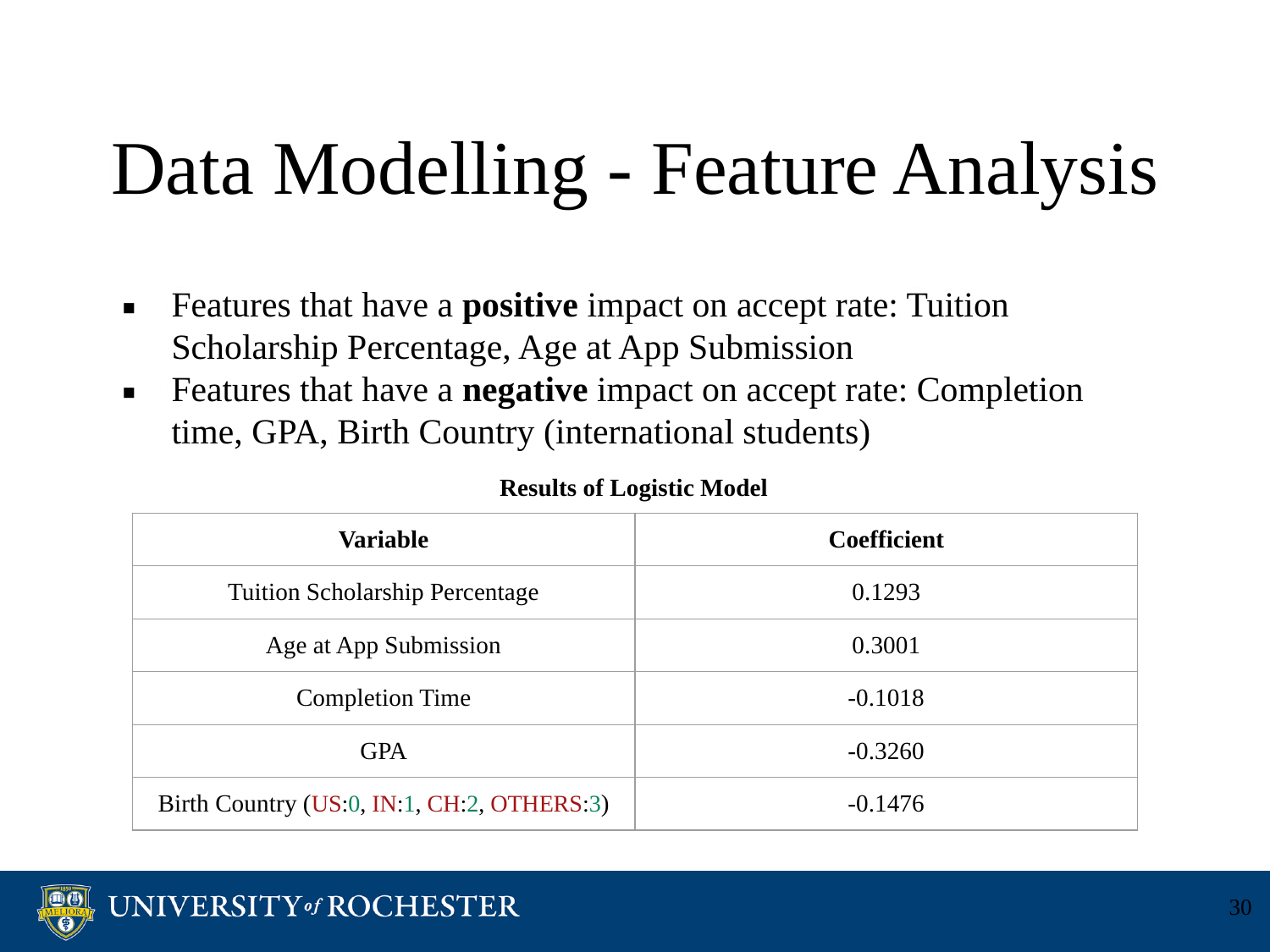

# Data Modelling - Feature Analysis
Features that have a positive impact on accept rate: Tuition Scholarship Percentage, Age at App Submission
Features that have a negative impact on accept rate: Completion time, GPA, Birth Country (international students)
Results of Logistic Model
| Variable | Coefficient |
| --- | --- |
| Tuition Scholarship Percentage | 0.1293 |
| Age at App Submission | 0.3001 |
| Completion Time | -0.1018 |
| GPA | -0.3260 |
| Birth Country (US:0, IN:1, CH:2, OTHERS:3) | -0.1476 |
30